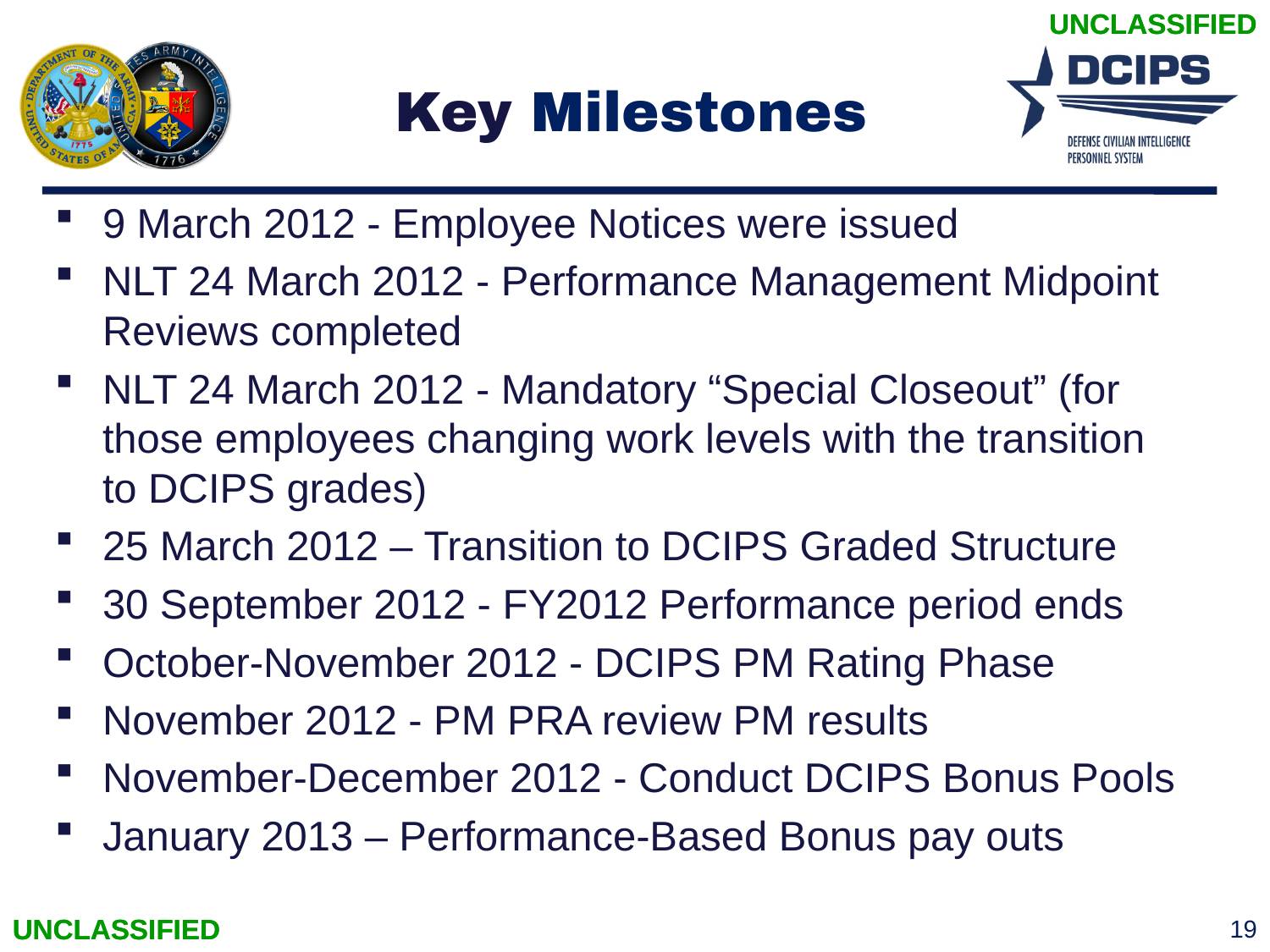

UNCLASSIFIED
# Key Milestones
9 March 2012 - Employee Notices were issued
NLT 24 March 2012 - Performance Management Midpoint Reviews completed
NLT 24 March 2012 - Mandatory “Special Closeout” (for those employees changing work levels with the transition to DCIPS grades)
25 March 2012 – Transition to DCIPS Graded Structure
30 September 2012 - FY2012 Performance period ends
October-November 2012 - DCIPS PM Rating Phase
November 2012 - PM PRA review PM results
November-December 2012 - Conduct DCIPS Bonus Pools
January 2013 – Performance-Based Bonus pay outs
UNCLASSIFIED
19